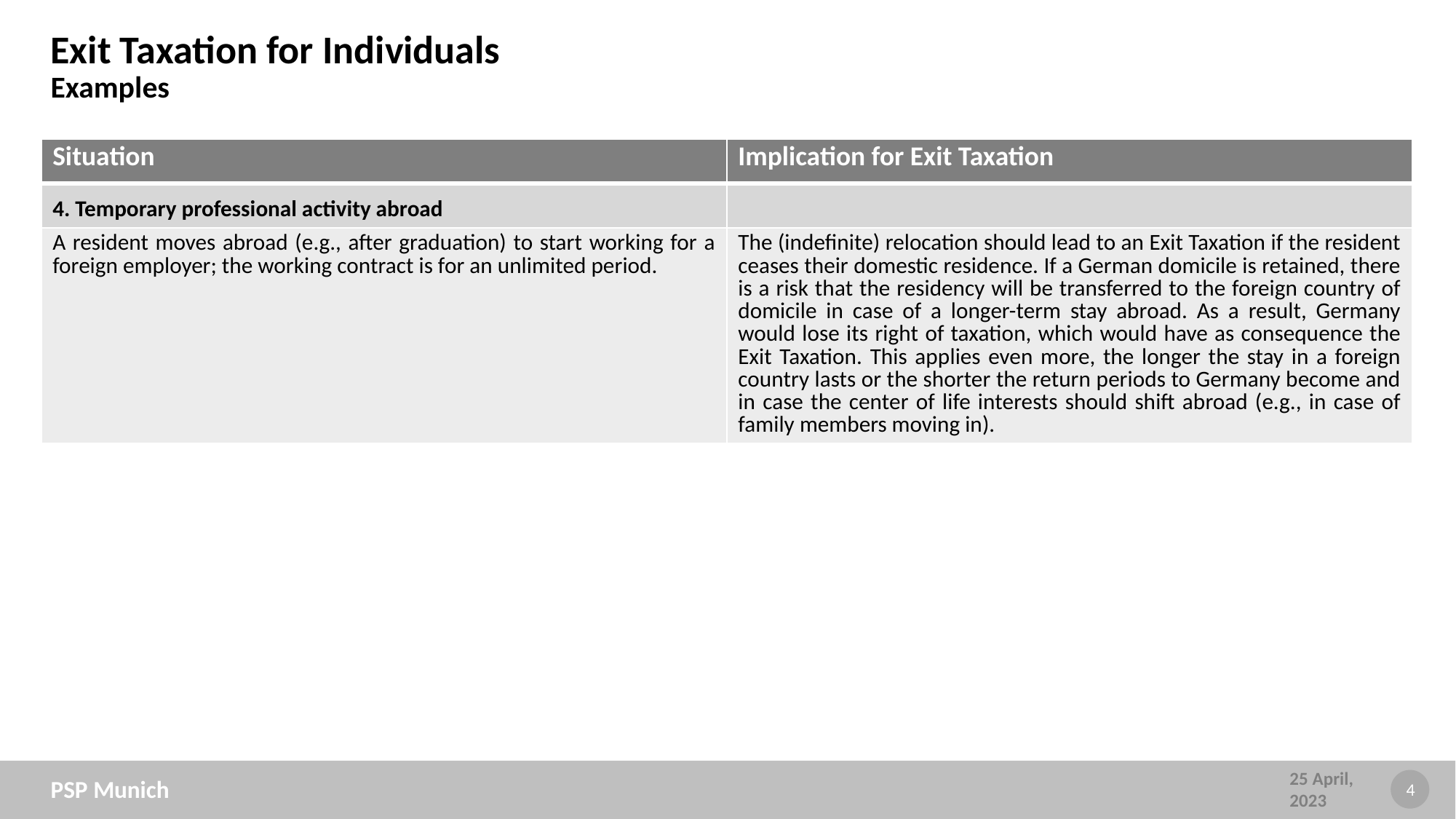

# Exit Taxation for Individuals Examples
| Situation | Implication for Exit Taxation |
| --- | --- |
| 4. Temporary professional activity abroad |  |
| A resident moves abroad (e.g., after graduation) to start working for a foreign employer; the working contract is for an unlimited period. | The (indefinite) relocation should lead to an Exit Taxation if the resident ceases their domestic residence. If a German domicile is retained, there is a risk that the residency will be transferred to the foreign country of domicile in case of a longer-term stay abroad. As a result, Germany would lose its right of taxation, which would have as consequence the Exit Taxation. This applies even more, the longer the stay in a foreign country lasts or the shorter the return periods to Germany become and in case the center of life interests should shift abroad (e.g., in case of family members moving in). |
PSP Munich
25 April, 2023
4